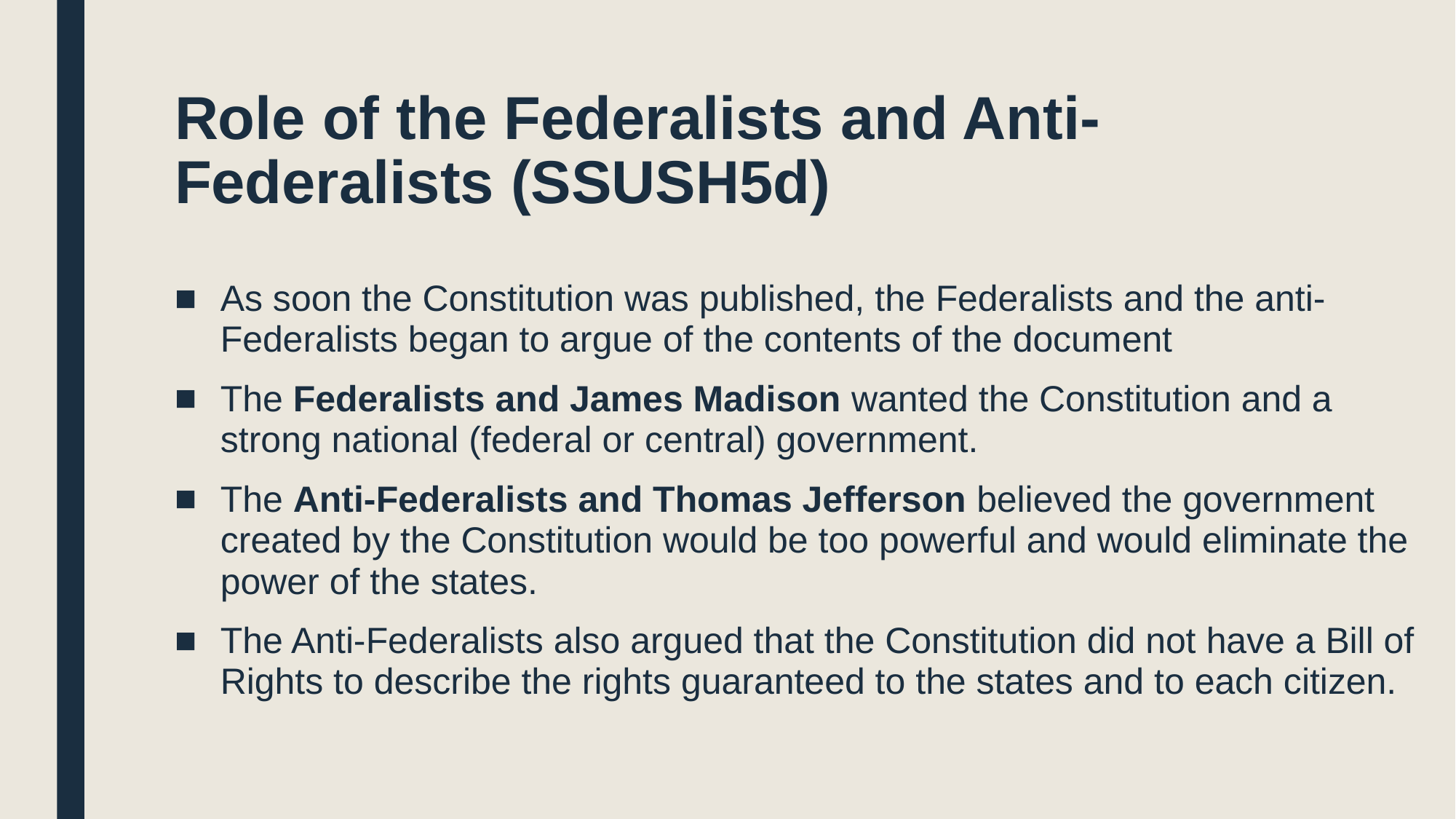

# Role of the Federalists and Anti-Federalists (SSUSH5d)
As soon the Constitution was published, the Federalists and the anti-Federalists began to argue of the contents of the document
The Federalists and James Madison wanted the Constitution and a strong national (federal or central) government.
The Anti-Federalists and Thomas Jefferson believed the government created by the Constitution would be too powerful and would eliminate the power of the states.
The Anti-Federalists also argued that the Constitution did not have a Bill of Rights to describe the rights guaranteed to the states and to each citizen.